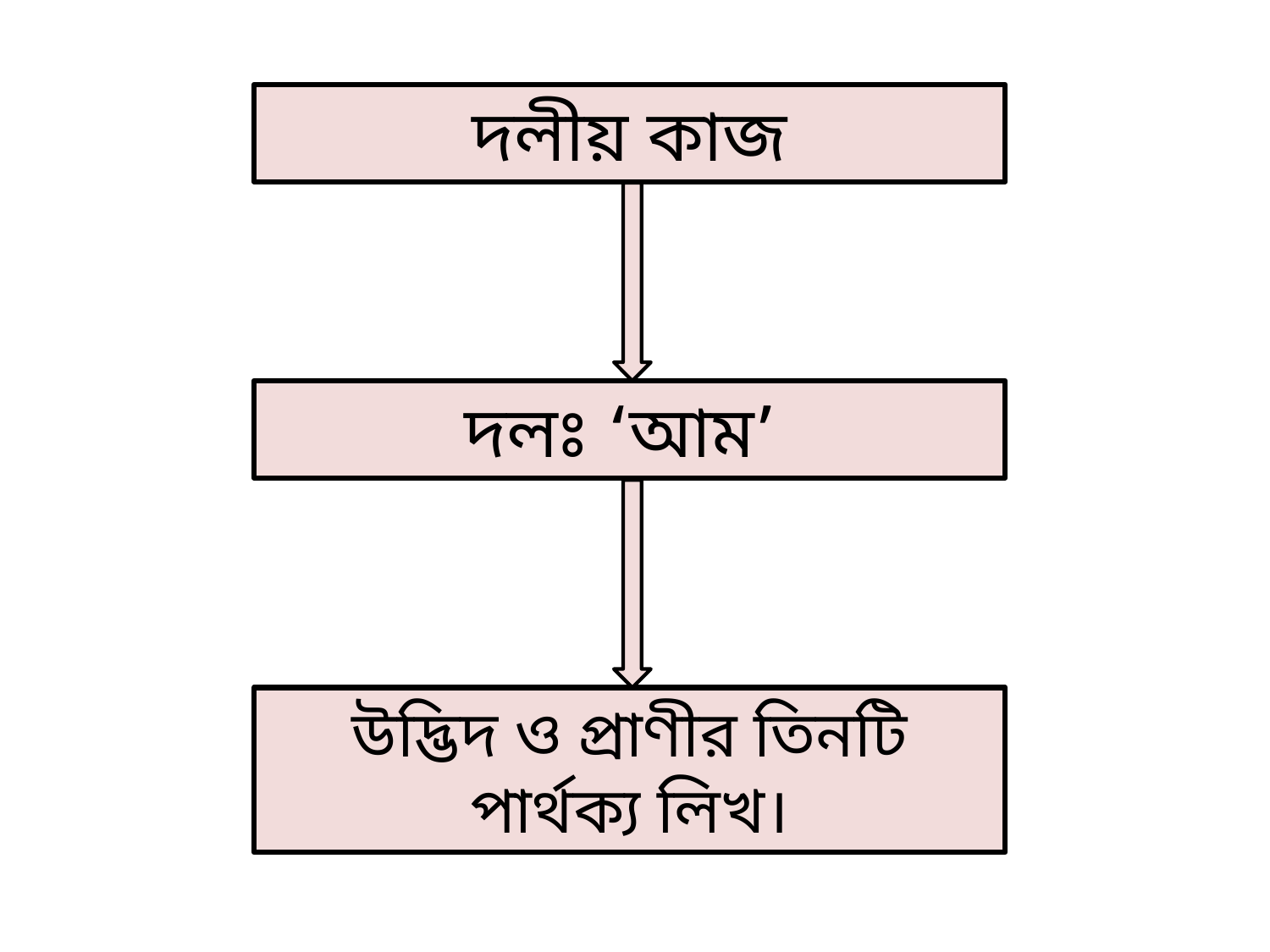

দলীয় কাজ

দলঃ ‘আম’

উদ্ভিদ ও প্রাণীর তিনটি পার্থক্য লিখ।